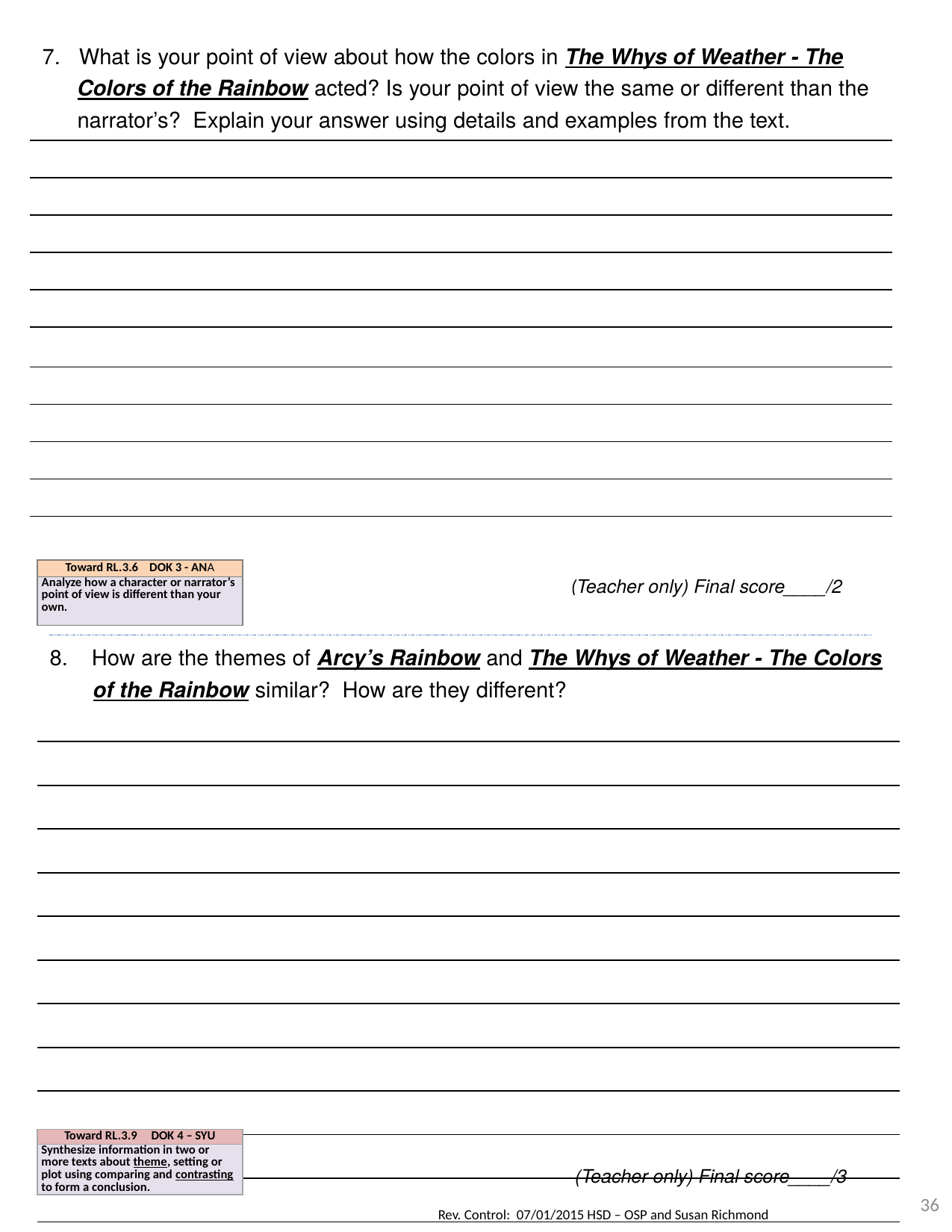

| 7. What is your point of view about how the colors in The Whys of Weather - The Colors of the Rainbow acted? Is your point of view the same or different than the narrator’s? Explain your answer using details and examples from the text. |
| --- |
|  |
|  |
|  |
|  |
|  |
|  |
|  |
|  |
|  |
|  |
| Toward RL.3.6 DOK 3 - ANA |
| --- |
| Analyze how a character or narrator’s point of view is different than your own. |
(Teacher only) Final score____/2
| How are the themes of Arcy’s Rainbow and The Whys of Weather - The Colors of the Rainbow similar? How are they different? |
| --- |
|  |
|  |
|  |
|  |
|  |
|  |
|  |
|  |
|  |
|  |
|  |
| Toward RL.3.9 DOK 4 – SYU |
| --- |
| Synthesize information in two or more texts about theme, setting or plot using comparing and contrasting to form a conclusion. |
(Teacher only) Final score____/3
36